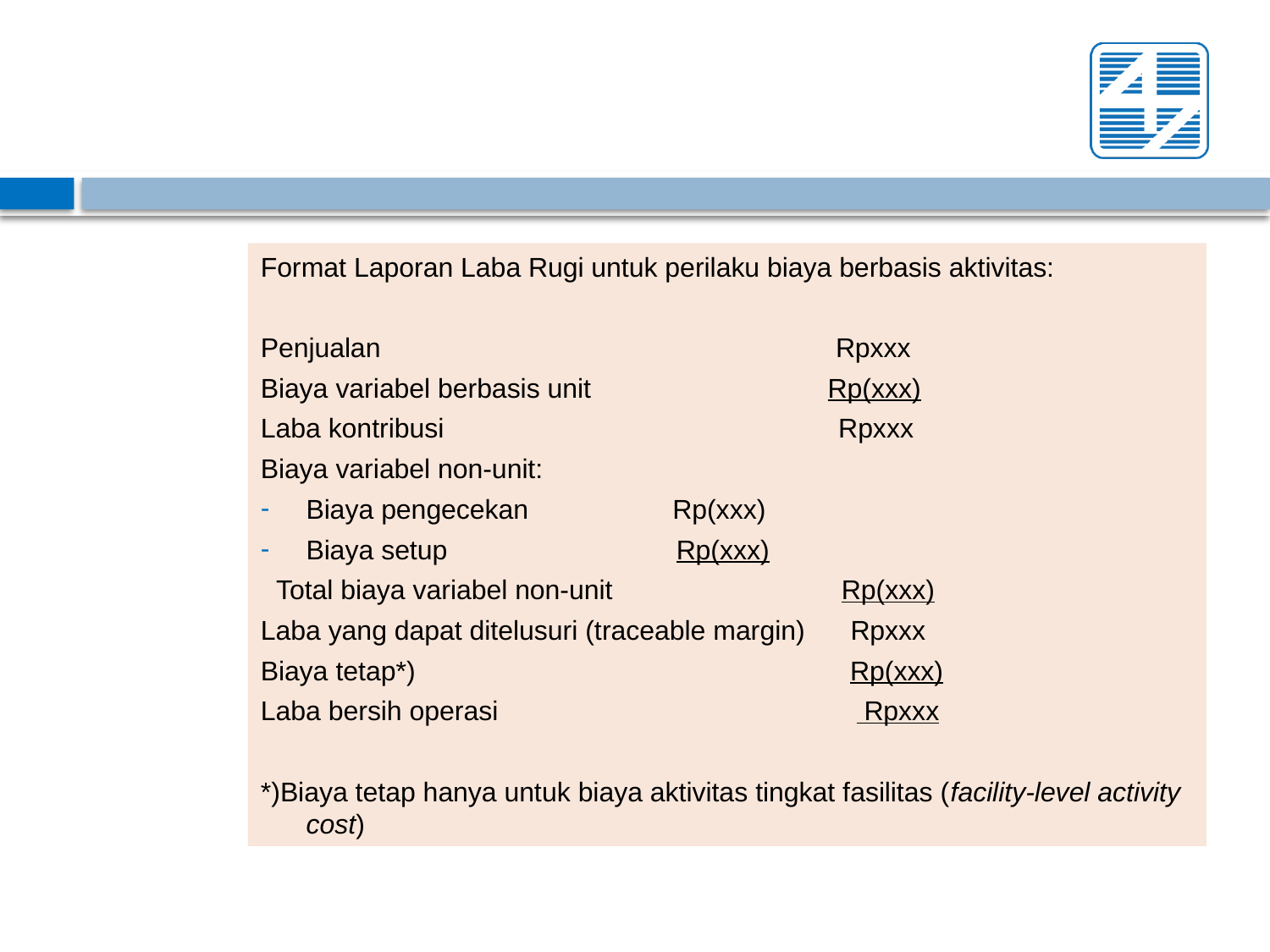

#

Format Laporan Laba Rugi untuk perilaku biaya berbasis aktivitas:

Penjualan                                                            Rpxxx
Biaya variabel berbasis unit                               Rp(xxx)
Laba kontribusi                                                    Rpxxx
Biaya variabel non-unit:
Biaya pengecekan                   Rp(xxx)
Biaya setup                              Rp(xxx)
  Total biaya variabel non-unit                              Rp(xxx)
Laba yang dapat ditelusuri (traceable margin)      Rpxxx
Biaya tetap*)                                                         Rp(xxx)
Laba bersih operasi                                                Rpxxx

*)Biaya tetap hanya untuk biaya aktivitas tingkat fasilitas (facility-level activity cost)